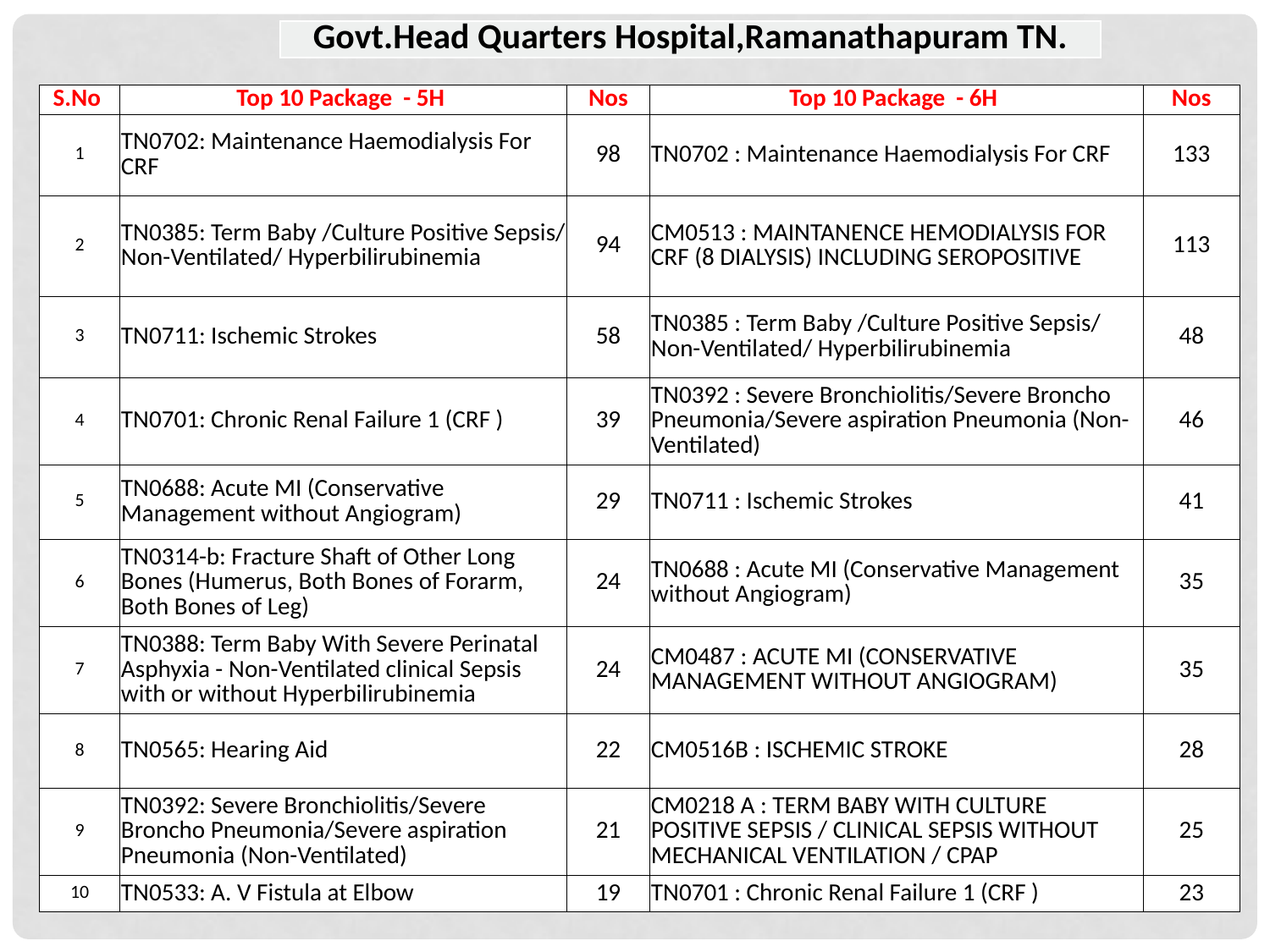

| Govt.Head Quarters Hospital,Ramanathapuram TN. |
| --- |
| S.No | Top 10 Package - 5H | Nos | Top 10 Package - 6H | Nos |
| --- | --- | --- | --- | --- |
| 1 | TN0702: Maintenance Haemodialysis For CRF | 98 | TN0702 : Maintenance Haemodialysis For CRF | 133 |
| 2 | TN0385: Term Baby /Culture Positive Sepsis/ Non-Ventilated/ Hyperbilirubinemia | 94 | CM0513 : MAINTANENCE HEMODIALYSIS FOR CRF (8 DIALYSIS) INCLUDING SEROPOSITIVE | 113 |
| 3 | TN0711: Ischemic Strokes | 58 | TN0385 : Term Baby /Culture Positive Sepsis/ Non-Ventilated/ Hyperbilirubinemia | 48 |
| 4 | TN0701: Chronic Renal Failure 1 (CRF ) | 39 | TN0392 : Severe Bronchiolitis/Severe Broncho Pneumonia/Severe aspiration Pneumonia (Non-Ventilated) | 46 |
| 5 | TN0688: Acute MI (Conservative Management without Angiogram) | 29 | TN0711 : Ischemic Strokes | 41 |
| 6 | TN0314-b: Fracture Shaft of Other Long Bones (Humerus, Both Bones of Forarm, Both Bones of Leg) | 24 | TN0688 : Acute MI (Conservative Management without Angiogram) | 35 |
| 7 | TN0388: Term Baby With Severe Perinatal Asphyxia - Non-Ventilated clinical Sepsis with or without Hyperbilirubinemia | 24 | CM0487 : ACUTE MI (CONSERVATIVE MANAGEMENT WITHOUT ANGIOGRAM) | 35 |
| 8 | TN0565: Hearing Aid | 22 | CM0516B : ISCHEMIC STROKE | 28 |
| 9 | TN0392: Severe Bronchiolitis/Severe Broncho Pneumonia/Severe aspiration Pneumonia (Non-Ventilated) | 21 | CM0218 A : TERM BABY WITH CULTURE POSITIVE SEPSIS / CLINICAL SEPSIS WITHOUT MECHANICAL VENTILATION / CPAP | 25 |
| 10 | TN0533: A. V Fistula at Elbow | 19 | TN0701 : Chronic Renal Failure 1 (CRF ) | 23 |